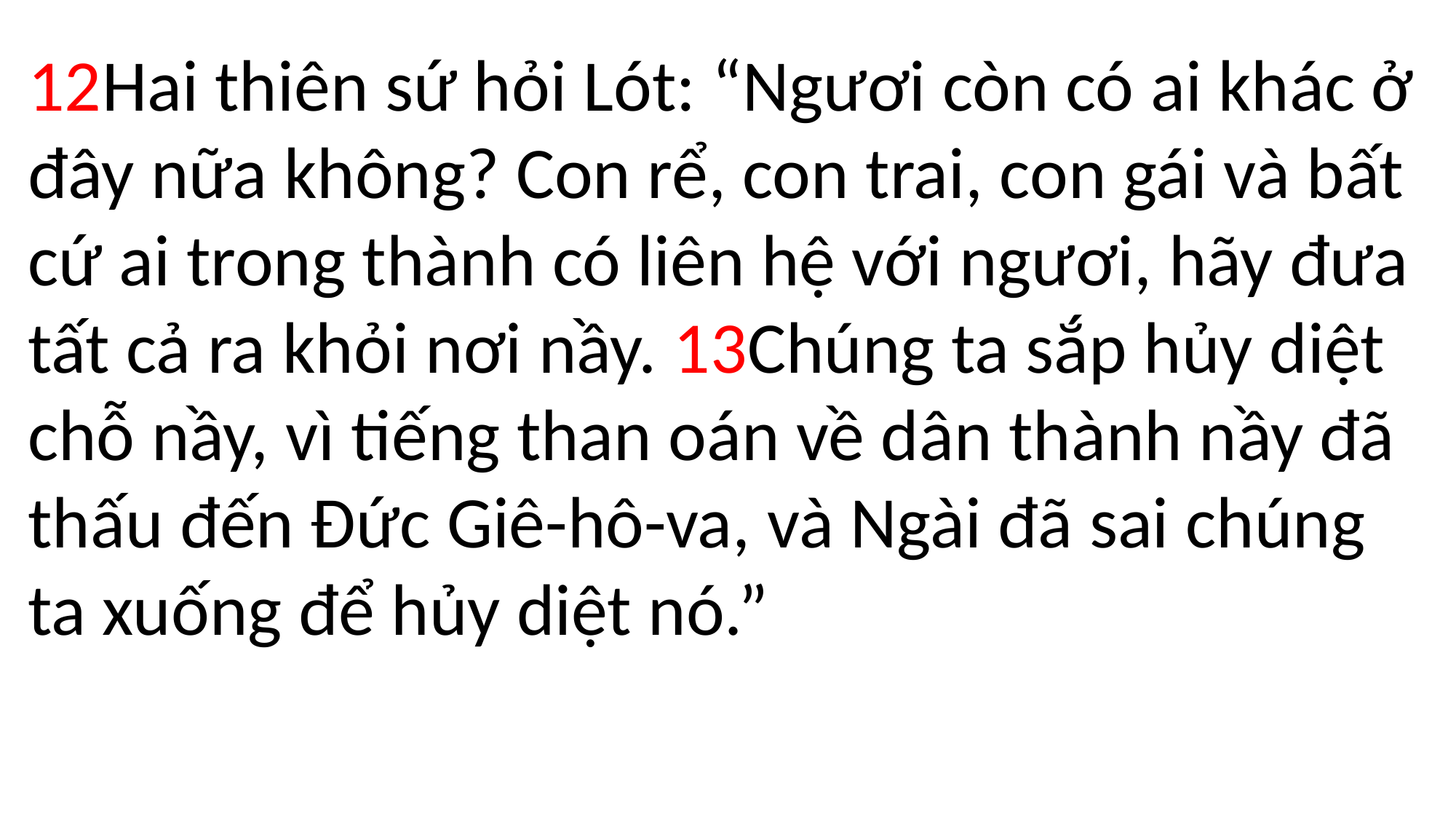

12Hai thiên sứ hỏi Lót: “Ngươi còn có ai khác ở đây nữa không? Con rể, con trai, con gái và bất cứ ai trong thành có liên hệ với ngươi, hãy đưa tất cả ra khỏi nơi nầy. 13Chúng ta sắp hủy diệt chỗ nầy, vì tiếng than oán về dân thành nầy đã thấu đến Đức Giê-hô-va, và Ngài đã sai chúng ta xuống để hủy diệt nó.”